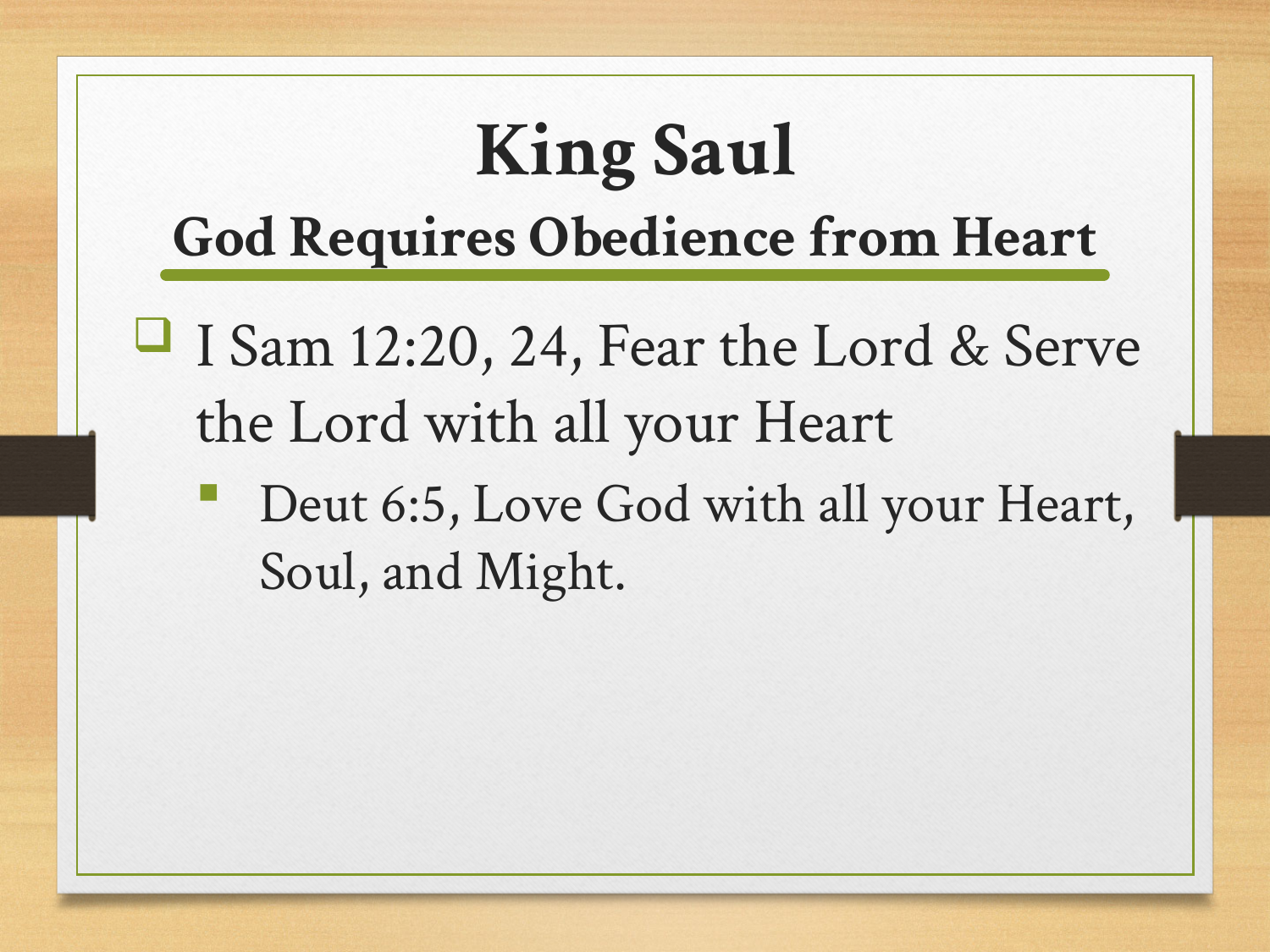

# King Saul
God Requires Obedience from Heart
I Sam 12:20, 24, Fear the Lord & Serve the Lord with all your Heart
Deut 6:5, Love God with all your Heart, Soul, and Might.